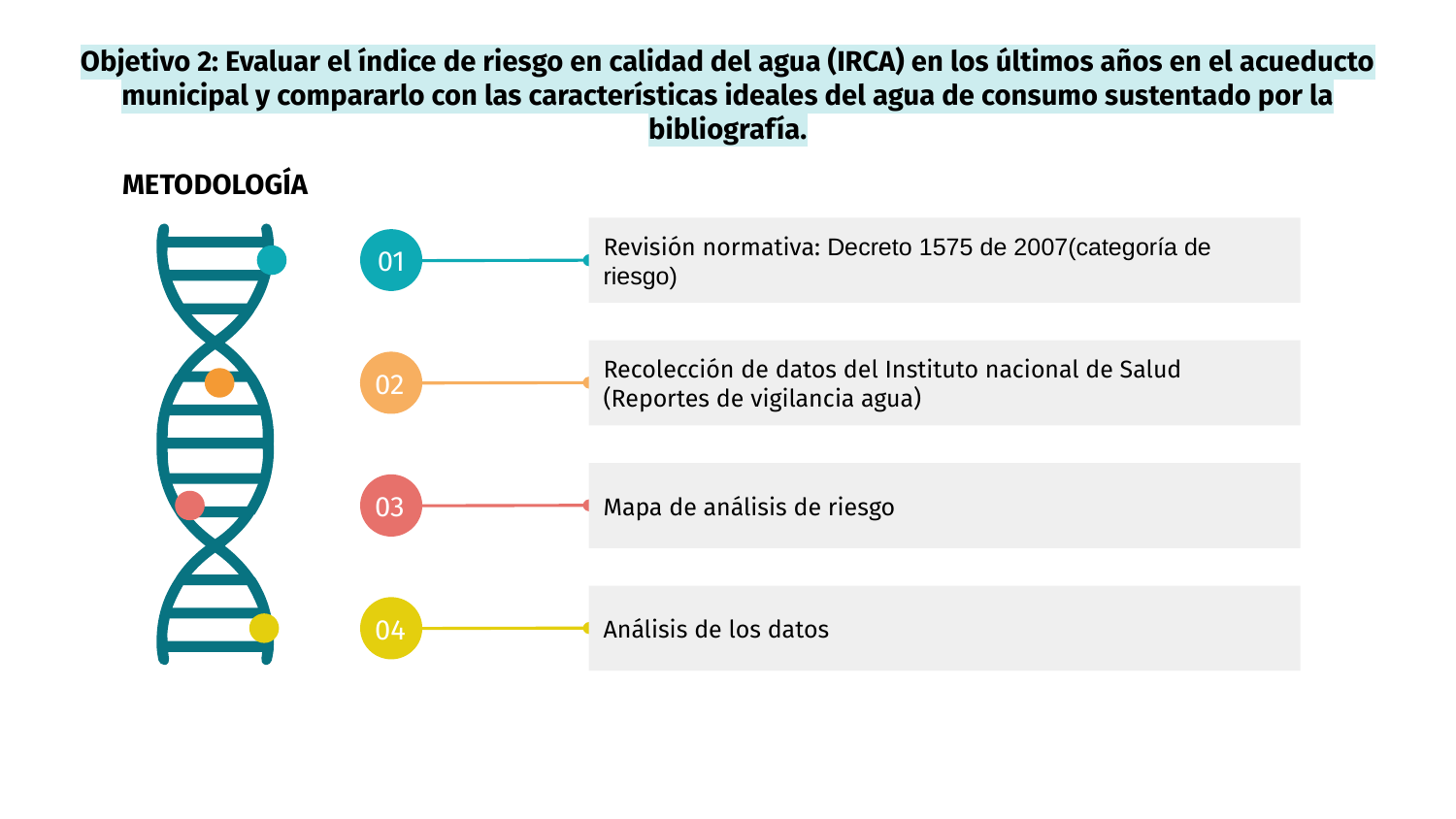

# Objetivo 2: Evaluar el índice de riesgo en calidad del agua (IRCA) en los últimos años en el acueducto municipal y compararlo con las características ideales del agua de consumo sustentado por la bibliografía.

METODOLOGÍA
Revisión normativa: Decreto 1575 de 2007(categoría de riesgo)

01
02
03
04

Recolección de datos del Instituto nacional de Salud (Reportes de vigilancia agua)

Mapa de análisis de riesgo

Análisis de los datos